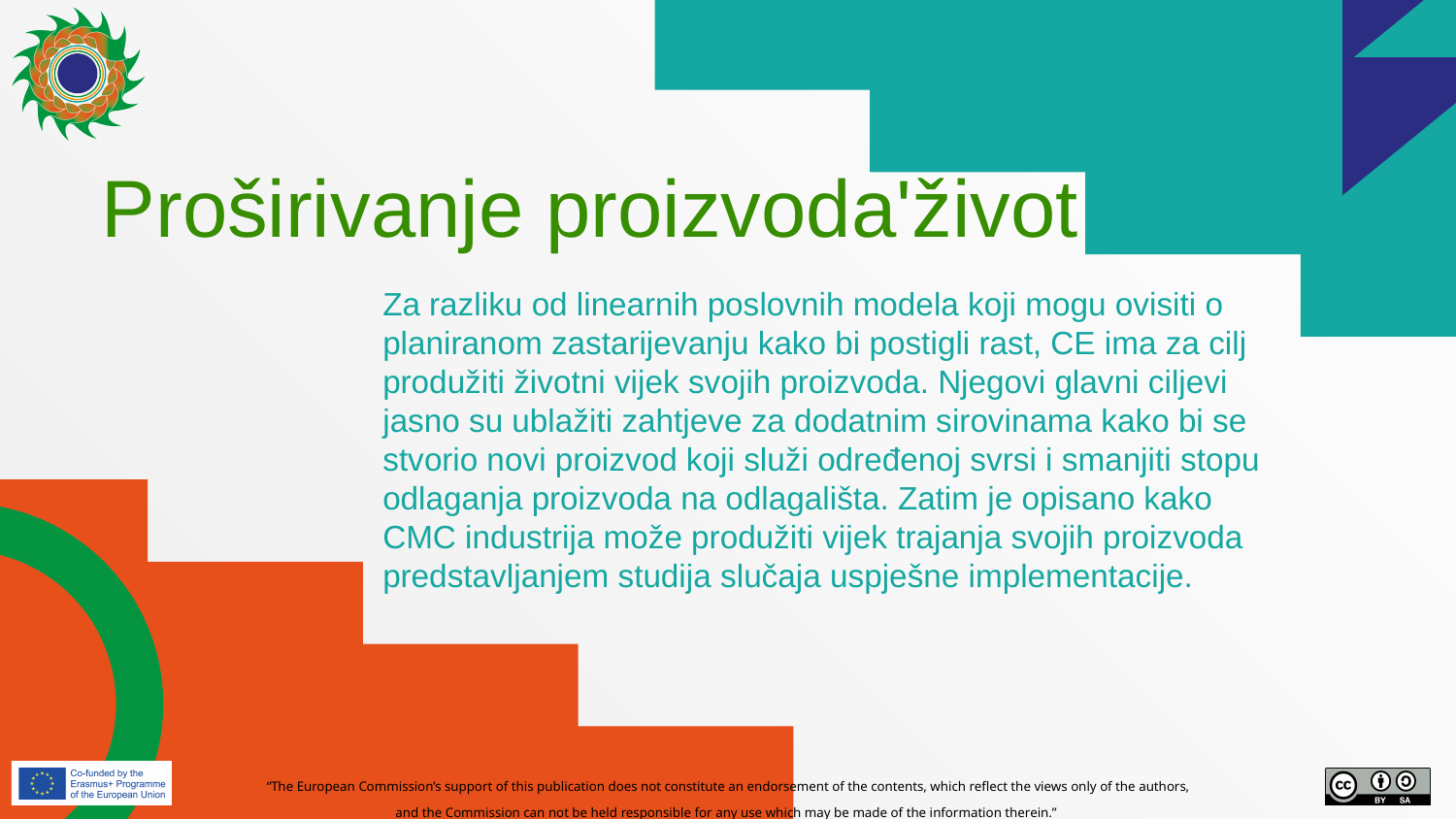

# Proširivanje proizvoda'život
Za razliku od linearnih poslovnih modela koji mogu ovisiti o planiranom zastarijevanju kako bi postigli rast, CE ima za cilj produžiti životni vijek svojih proizvoda. Njegovi glavni ciljevi jasno su ublažiti zahtjeve za dodatnim sirovinama kako bi se stvorio novi proizvod koji služi određenoj svrsi i smanjiti stopu odlaganja proizvoda na odlagališta. Zatim je opisano kako CMC industrija može produžiti vijek trajanja svojih proizvoda predstavljanjem studija slučaja uspješne implementacije.